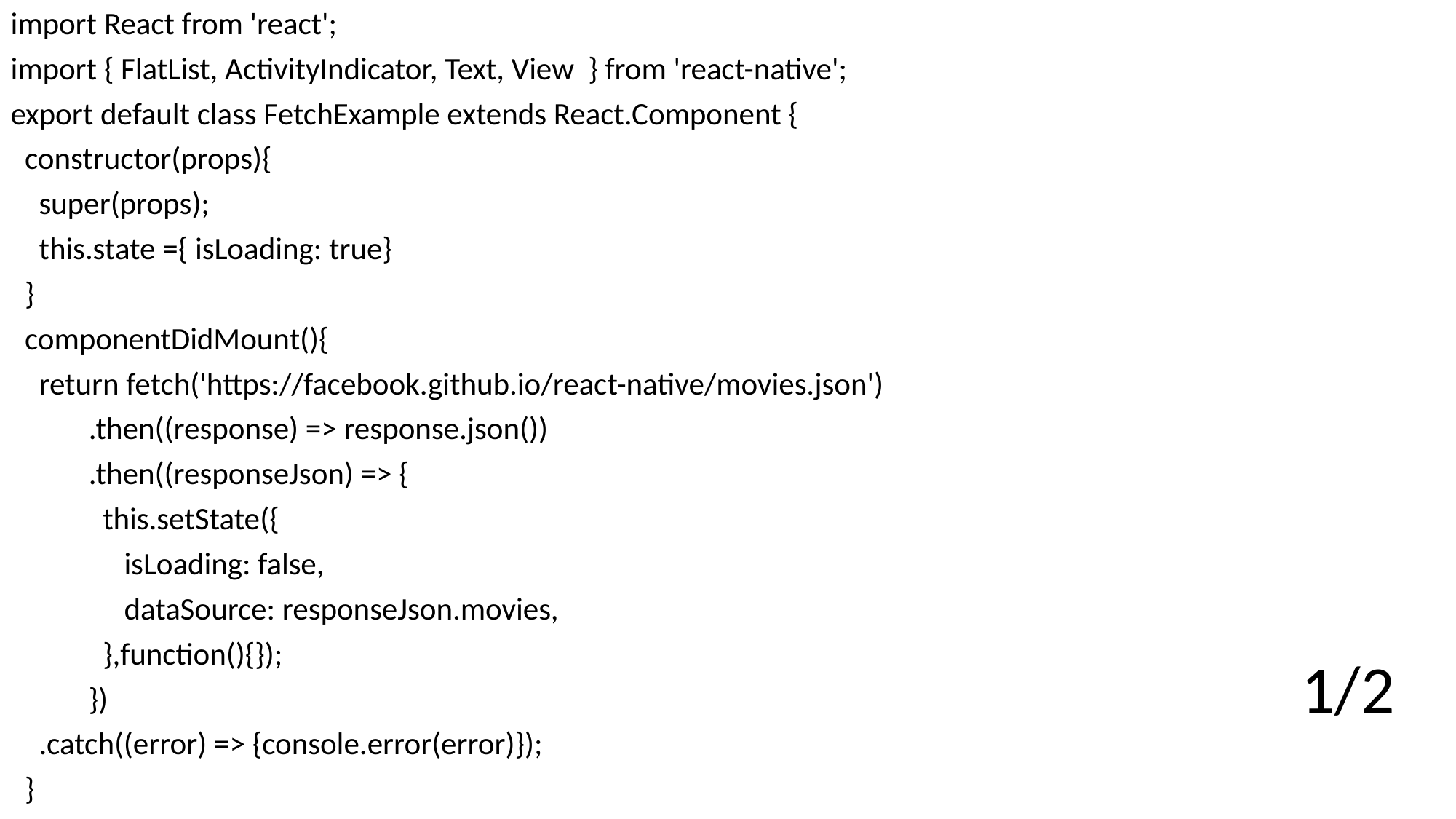

import React from 'react';
import { FlatList, ActivityIndicator, Text, View  } from 'react-native';
export default class FetchExample extends React.Component {
  constructor(props){
    super(props);
    this.state ={ isLoading: true}
  }
  componentDidMount(){
    return fetch('https://facebook.github.io/react-native/movies.json')
           .then((response) => response.json())
           .then((responseJson) => {
             this.setState({
                isLoading: false,
                dataSource: responseJson.movies,
             },function(){});
           })
    .catch((error) => {console.error(error)});
  }

# 1/2